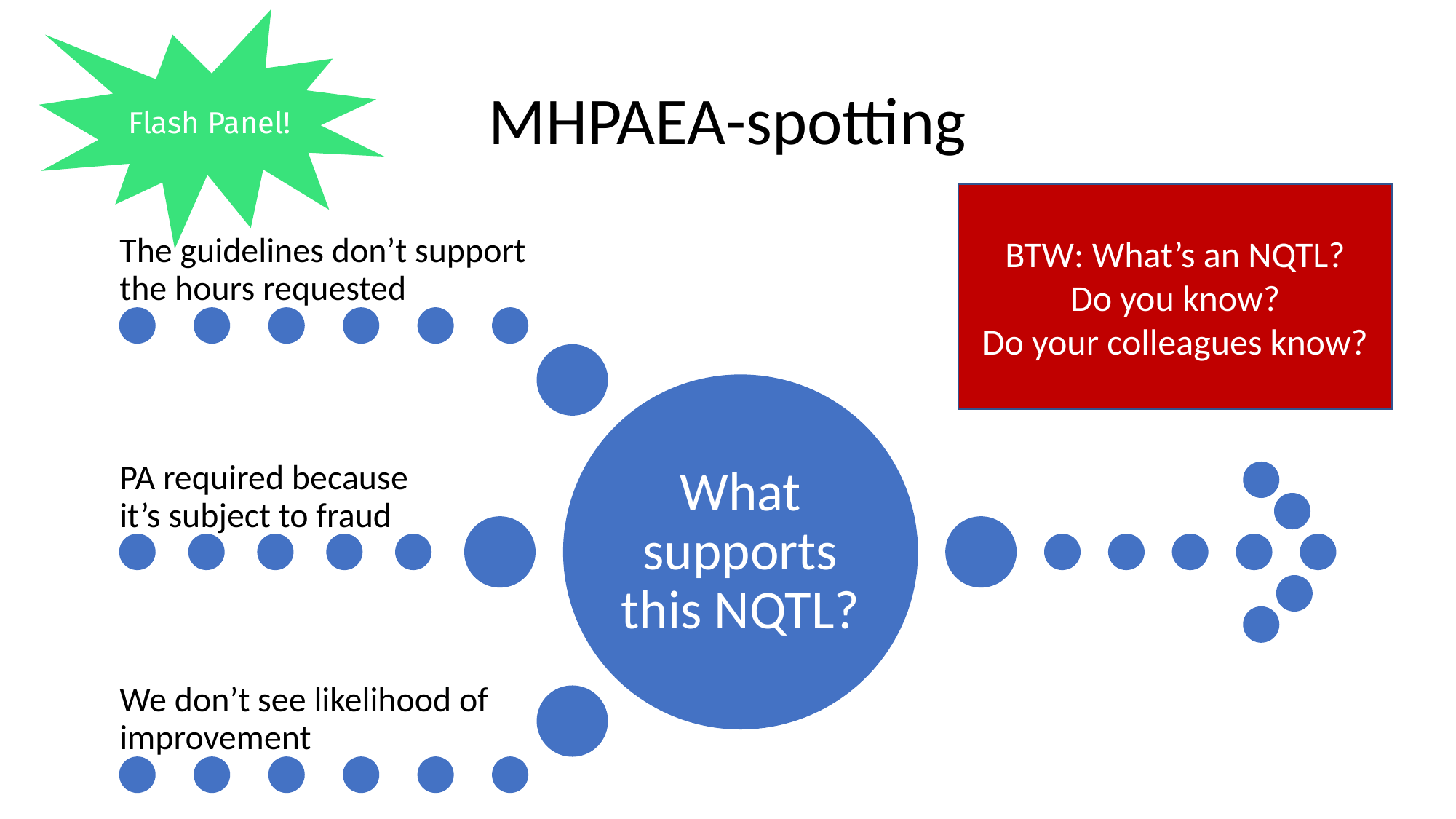

Flash Panel!
# MHPAEA-spotting
BTW: What’s an NQTL?
Do you know?
Do your colleagues know?
What supports this NQTL?
The guidelines don’t support the hours requested
PA required because it’s subject to fraud
We don’t see likelihood of improvement